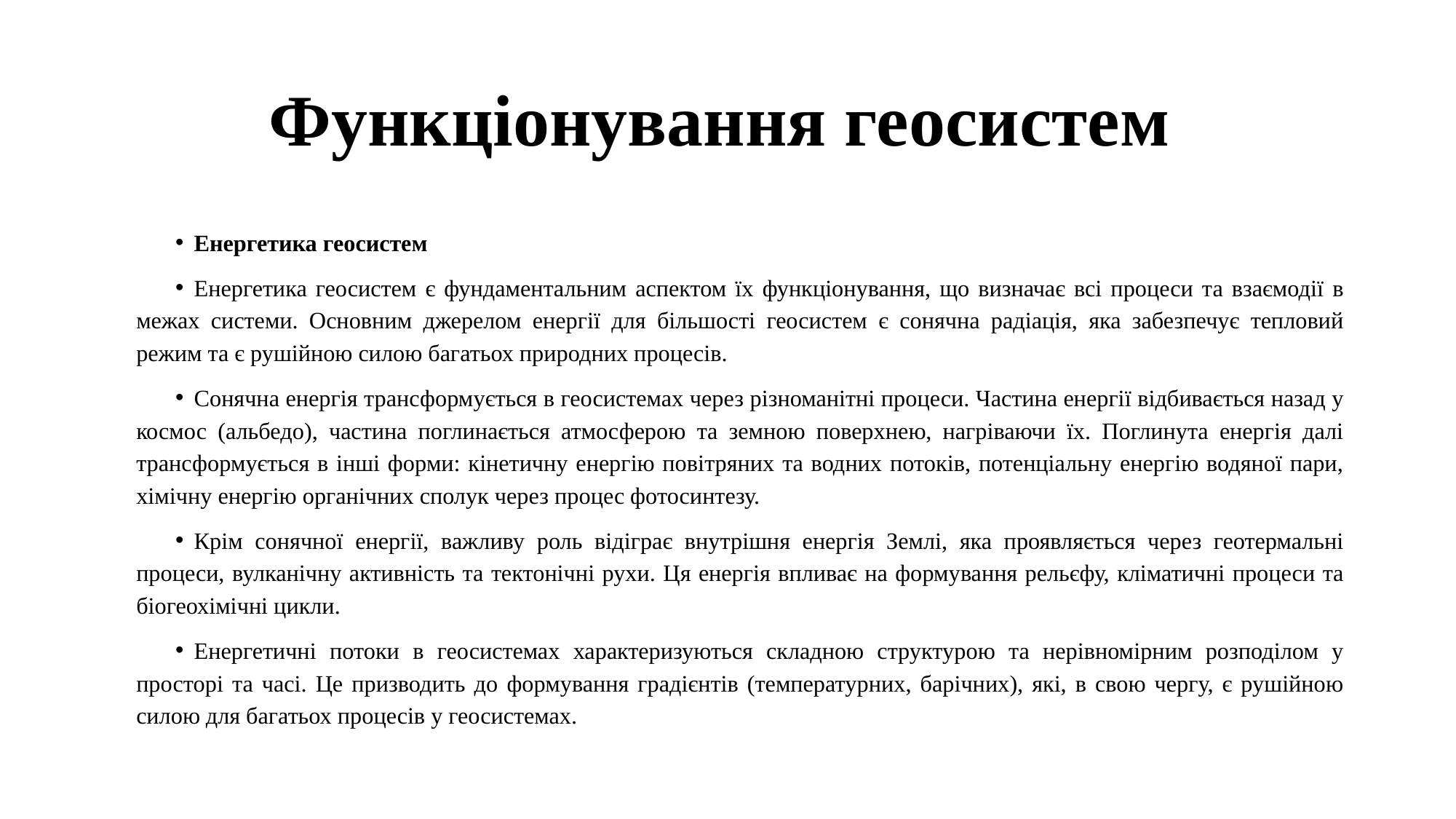

# Функціонування геосистем
Енергетика геосистем
Енергетика геосистем є фундаментальним аспектом їх функціонування, що визначає всі процеси та взаємодії в межах системи. Основним джерелом енергії для більшості геосистем є сонячна радіація, яка забезпечує тепловий режим та є рушійною силою багатьох природних процесів.
Сонячна енергія трансформується в геосистемах через різноманітні процеси. Частина енергії відбивається назад у космос (альбедо), частина поглинається атмосферою та земною поверхнею, нагріваючи їх. Поглинута енергія далі трансформується в інші форми: кінетичну енергію повітряних та водних потоків, потенціальну енергію водяної пари, хімічну енергію органічних сполук через процес фотосинтезу.
Крім сонячної енергії, важливу роль відіграє внутрішня енергія Землі, яка проявляється через геотермальні процеси, вулканічну активність та тектонічні рухи. Ця енергія впливає на формування рельєфу, кліматичні процеси та біогеохімічні цикли.
Енергетичні потоки в геосистемах характеризуються складною структурою та нерівномірним розподілом у просторі та часі. Це призводить до формування градієнтів (температурних, барічних), які, в свою чергу, є рушійною силою для багатьох процесів у геосистемах.